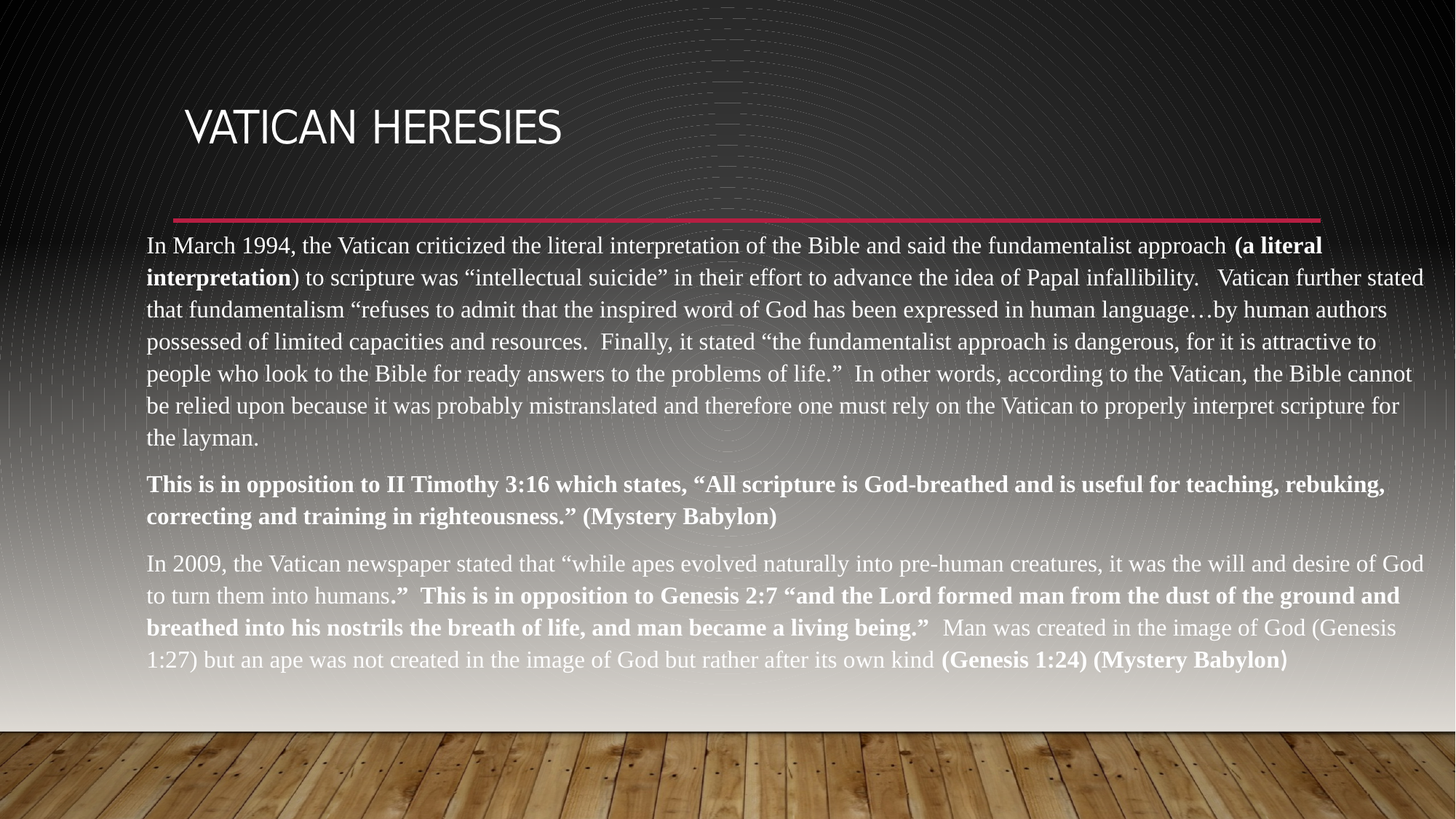

# Vatican Heresies
In March 1994, the Vatican criticized the literal interpretation of the Bible and said the fundamentalist approach (a literal interpretation) to scripture was “intellectual suicide” in their effort to advance the idea of Papal infallibility.   Vatican further stated that fundamentalism “refuses to admit that the inspired word of God has been expressed in human language…by human authors possessed of limited capacities and resources.  Finally, it stated “the fundamentalist approach is dangerous, for it is attractive to people who look to the Bible for ready answers to the problems of life.”  In other words, according to the Vatican, the Bible cannot be relied upon because it was probably mistranslated and therefore one must rely on the Vatican to properly interpret scripture for the layman.
This is in opposition to II Timothy 3:16 which states, “All scripture is God-breathed and is useful for teaching, rebuking, correcting and training in righteousness.” (Mystery Babylon)
In 2009, the Vatican newspaper stated that “while apes evolved naturally into pre-human creatures, it was the will and desire of God to turn them into humans.”  This is in opposition to Genesis 2:7 “and the Lord formed man from the dust of the ground and breathed into his nostrils the breath of life, and man became a living being.”  Man was created in the image of God (Genesis 1:27) but an ape was not created in the image of God but rather after its own kind (Genesis 1:24) (Mystery Babylon)